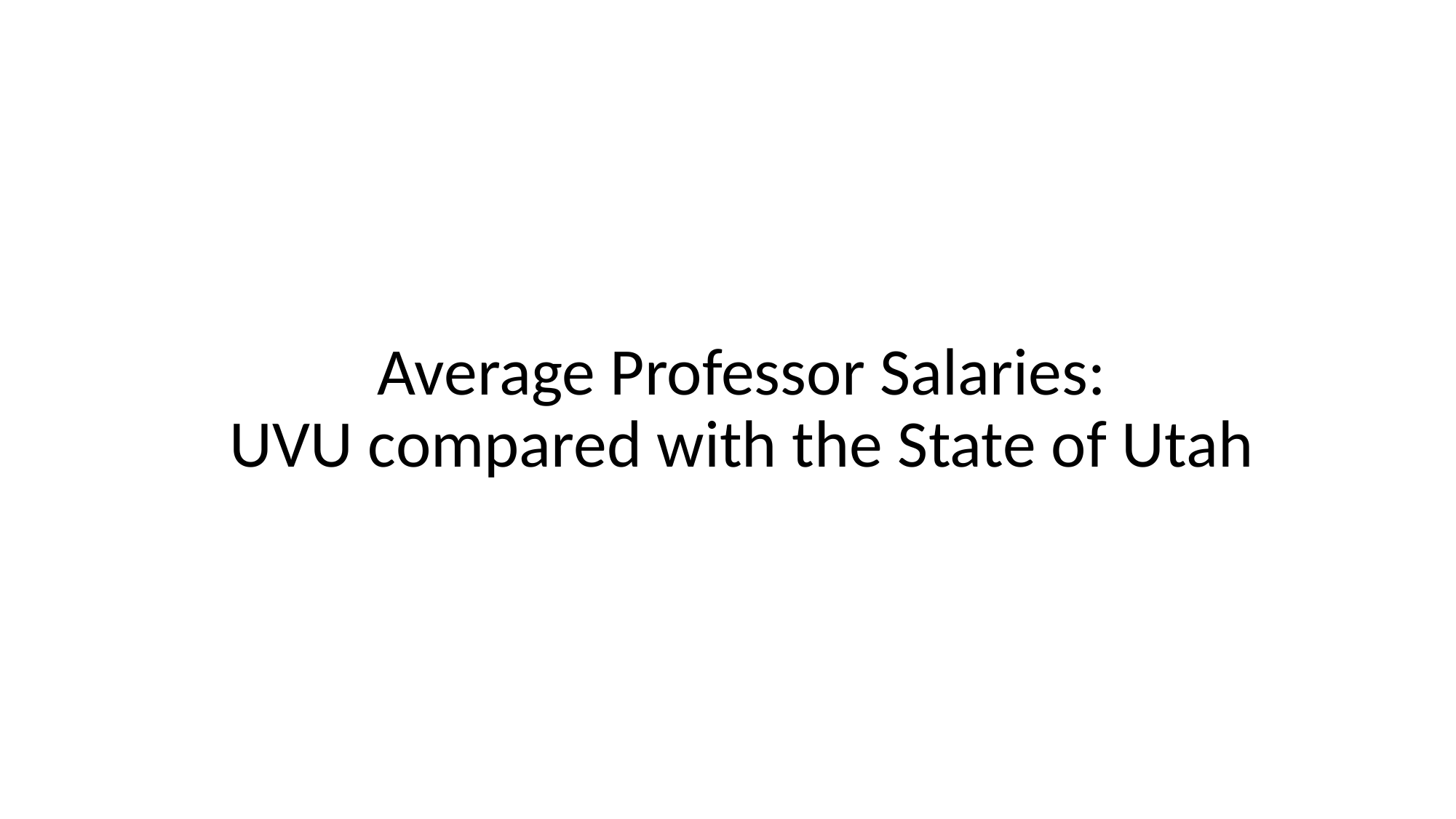

# Average Professor Salaries: UVU compared with the State of Utah